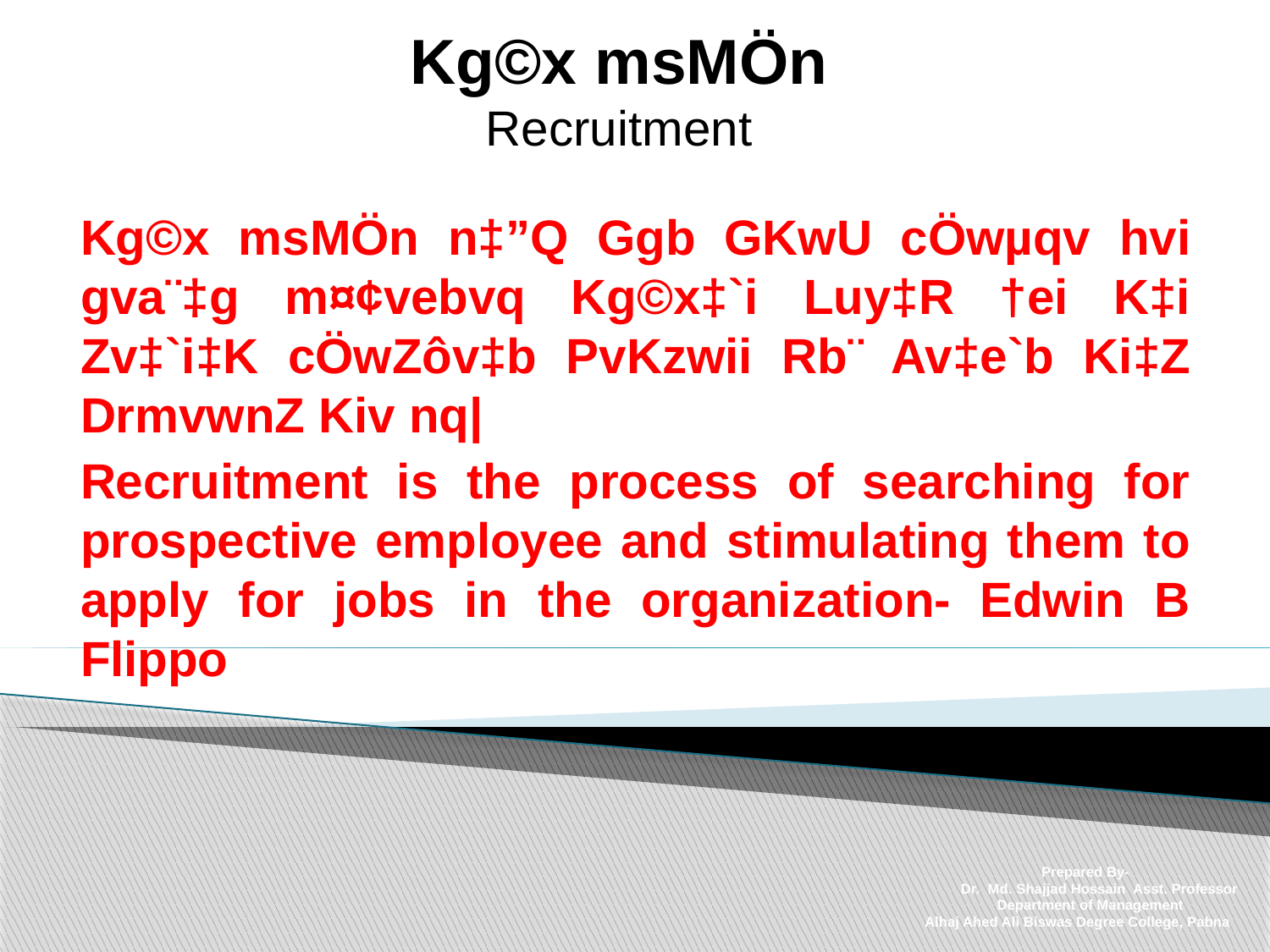

Kg©x msMÖn
Recruitment
#

Kg©x msMÖn n‡”Q Ggb GKwU cÖwµqv hvi gva¨‡g m¤¢vebvq Kg©x‡`i Luy‡R †ei K‡i Zv‡`i‡K cÖwZôv‡b PvKzwii Rb¨ Av‡e`b Ki‡Z DrmvwnZ Kiv nq|
Recruitment is the process of searching for prospective employee and stimulating them to apply for jobs in the organization- Edwin B Flippo
                                                      Prepared By-
                                  Dr.  Md. Shajjad Hossain  Asst. Professor
                                           Department of Management
                         Alhaj Ahed Ali Biswas Degree College, Pabna